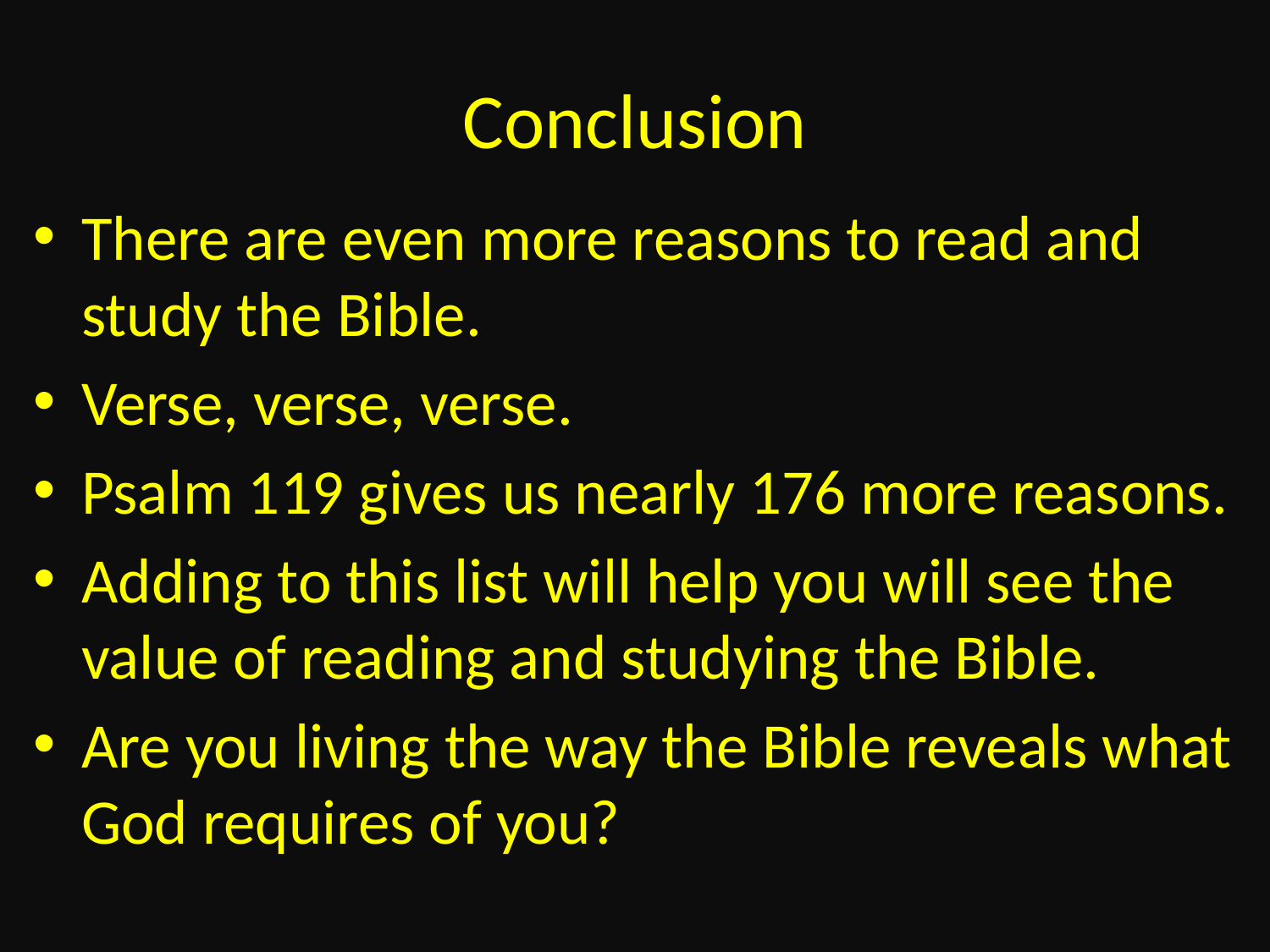

# Conclusion
There are even more reasons to read and study the Bible.
Verse, verse, verse.
Psalm 119 gives us nearly 176 more reasons.
Adding to this list will help you will see the value of reading and studying the Bible.
Are you living the way the Bible reveals what God requires of you?